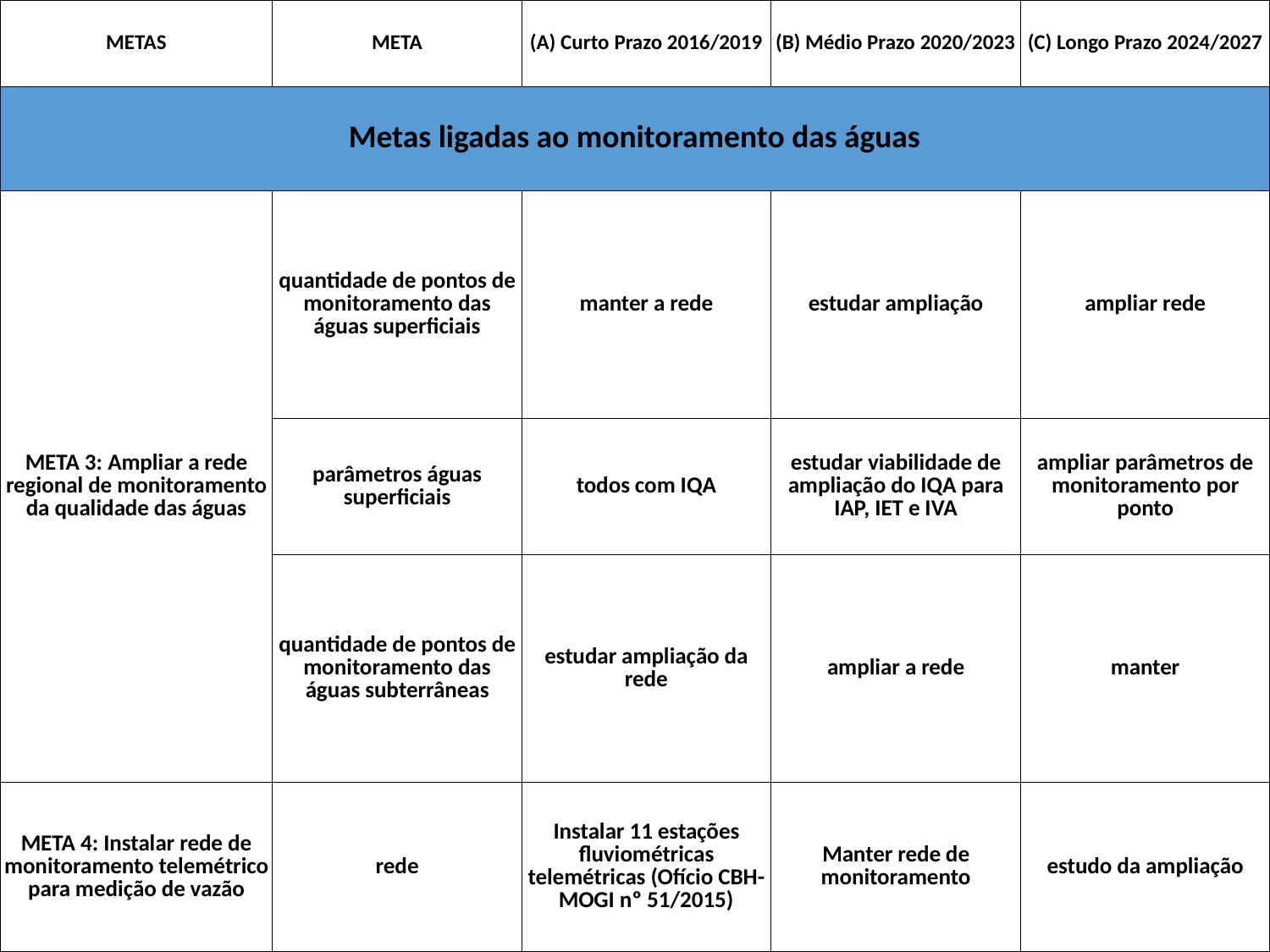

| METAS | META | (A) Curto Prazo 2016/2019 | (B) Médio Prazo 2020/2023 | (C) Longo Prazo 2024/2027 |
| --- | --- | --- | --- | --- |
| Metas ligadas ao monitoramento das águas |  |  |  |  |
| META 3: Ampliar a rede regional de monitoramento da qualidade das águas | quantidade de pontos de monitoramento das águas superficiais | manter a rede | estudar ampliação | ampliar rede |
|  | parâmetros águas superficiais | todos com IQA | estudar viabilidade de ampliação do IQA para IAP, IET e IVA | ampliar parâmetros de monitoramento por ponto |
|  | quantidade de pontos de monitoramento das águas subterrâneas | estudar ampliação da rede | ampliar a rede | manter |
| META 4: Instalar rede de monitoramento telemétrico para medição de vazão | rede | Instalar 11 estações fluviométricas telemétricas (Ofício CBH-MOGI nº 51/2015) | Manter rede de monitoramento | estudo da ampliação |